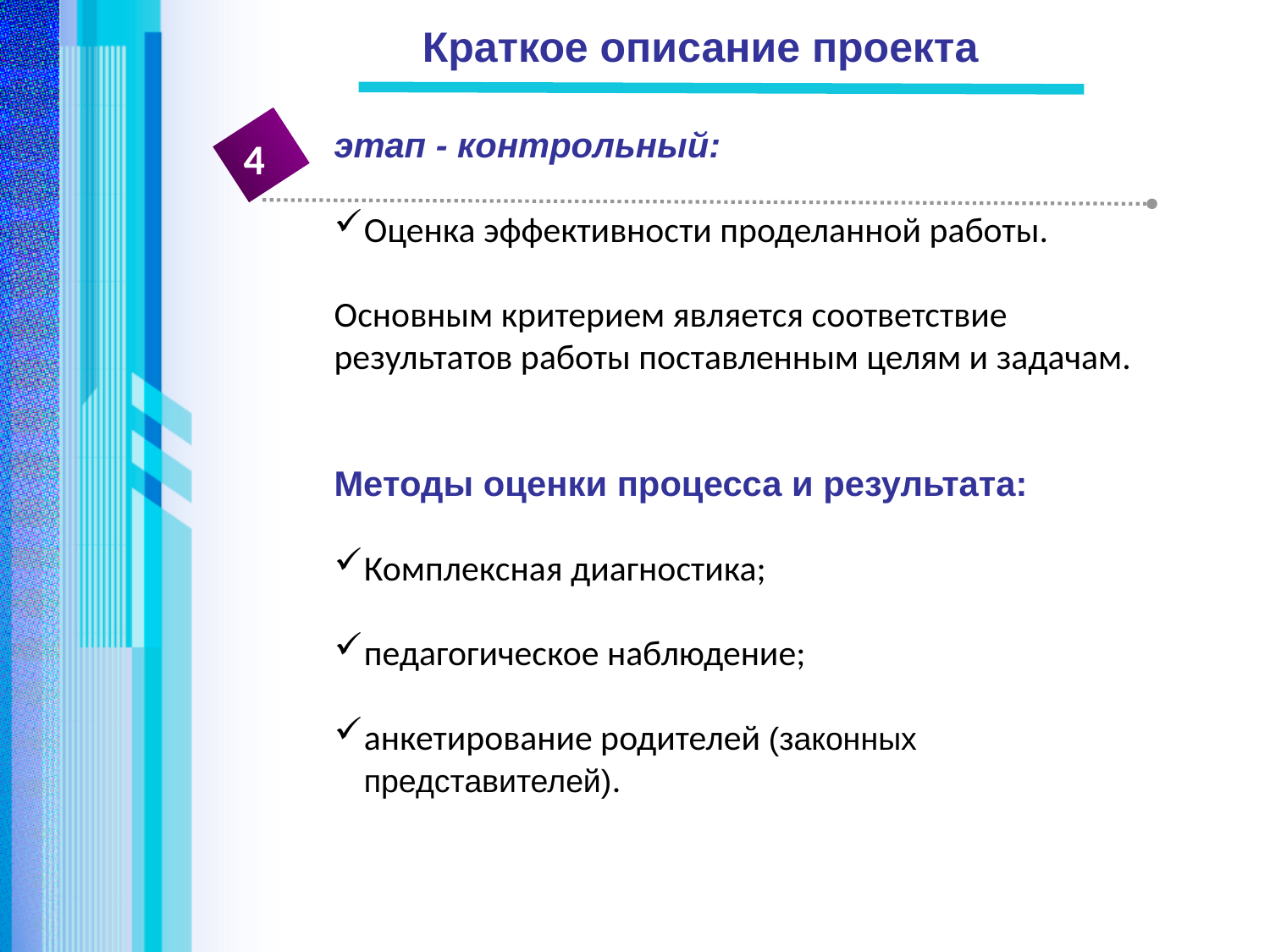

# Краткое описание проекта
этап - контрольный:

Оценка эффективности проделанной работы.

Основным критерием является соответствие результатов работы поставленным целям и задачам.

Методы оценки процесса и результата:

Комплексная диагностика;

педагогическое наблюдение;

анкетирование родителей (законных представителей).

4